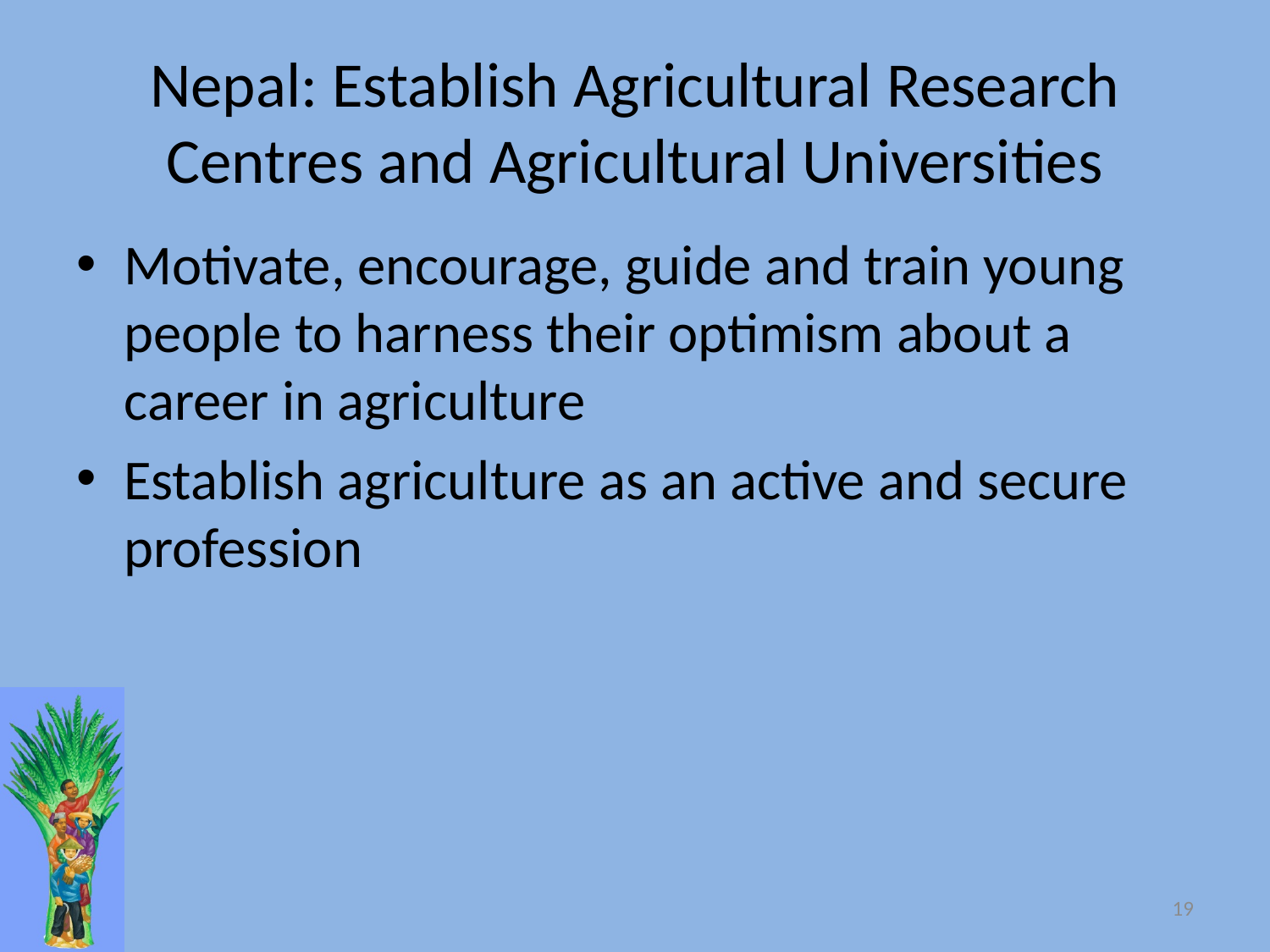

# Nepal: Establish Agricultural Research Centres and Agricultural Universities
Motivate, encourage, guide and train young people to harness their optimism about a career in agriculture
Establish agriculture as an active and secure profession

19